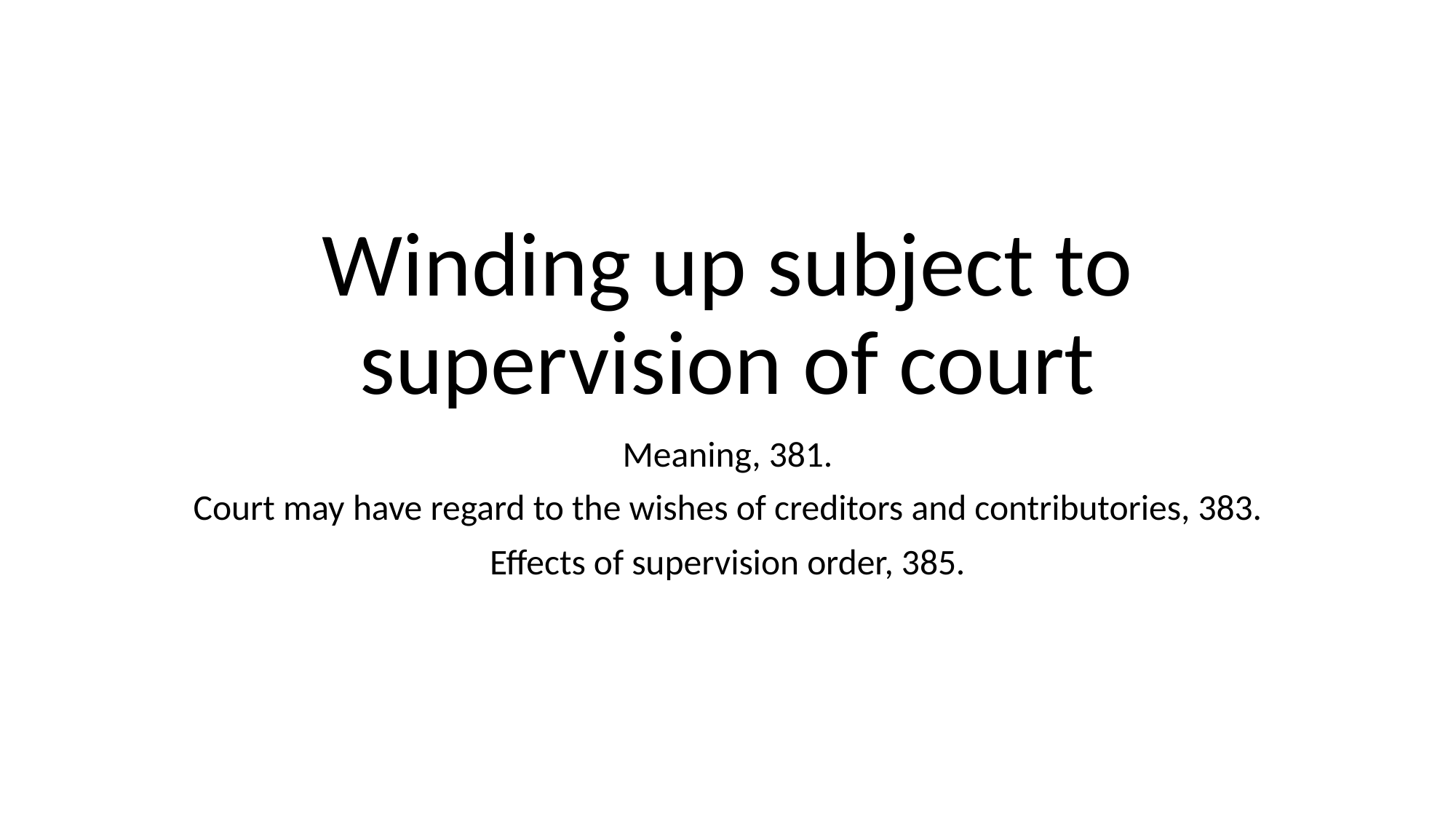

# Winding up subject to supervision of court
Meaning, 381.
Court may have regard to the wishes of creditors and contributories, 383.
Effects of supervision order, 385.